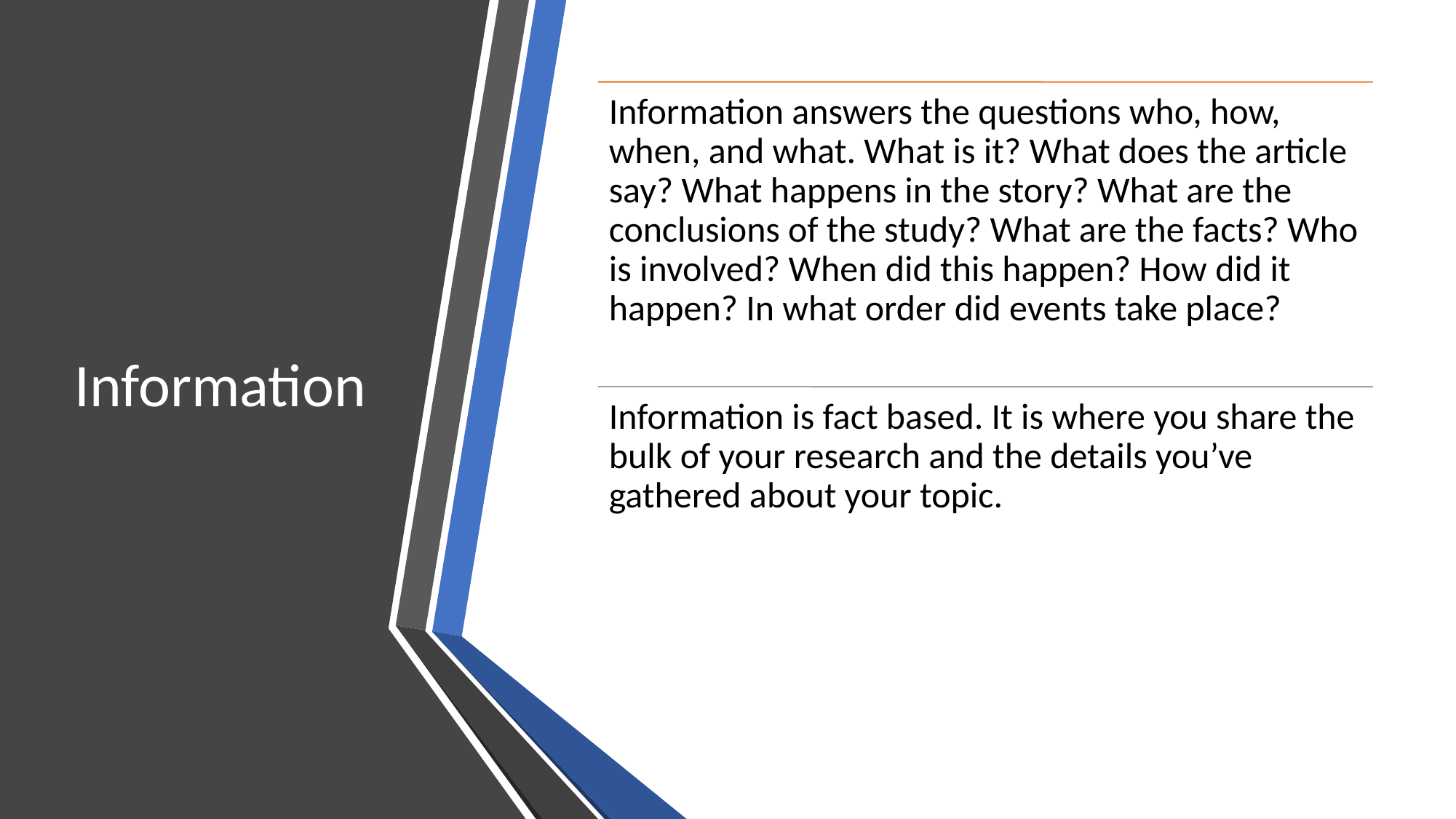

# Information
Information answers the questions who, how, when, and what. What is it? What does the article say? What happens in the story? What are the conclusions of the study? What are the facts? Who is involved? When did this happen? How did it happen? In what order did events take place?
Information is fact based. It is where you share the bulk of your research and the details you’ve gathered about your topic.